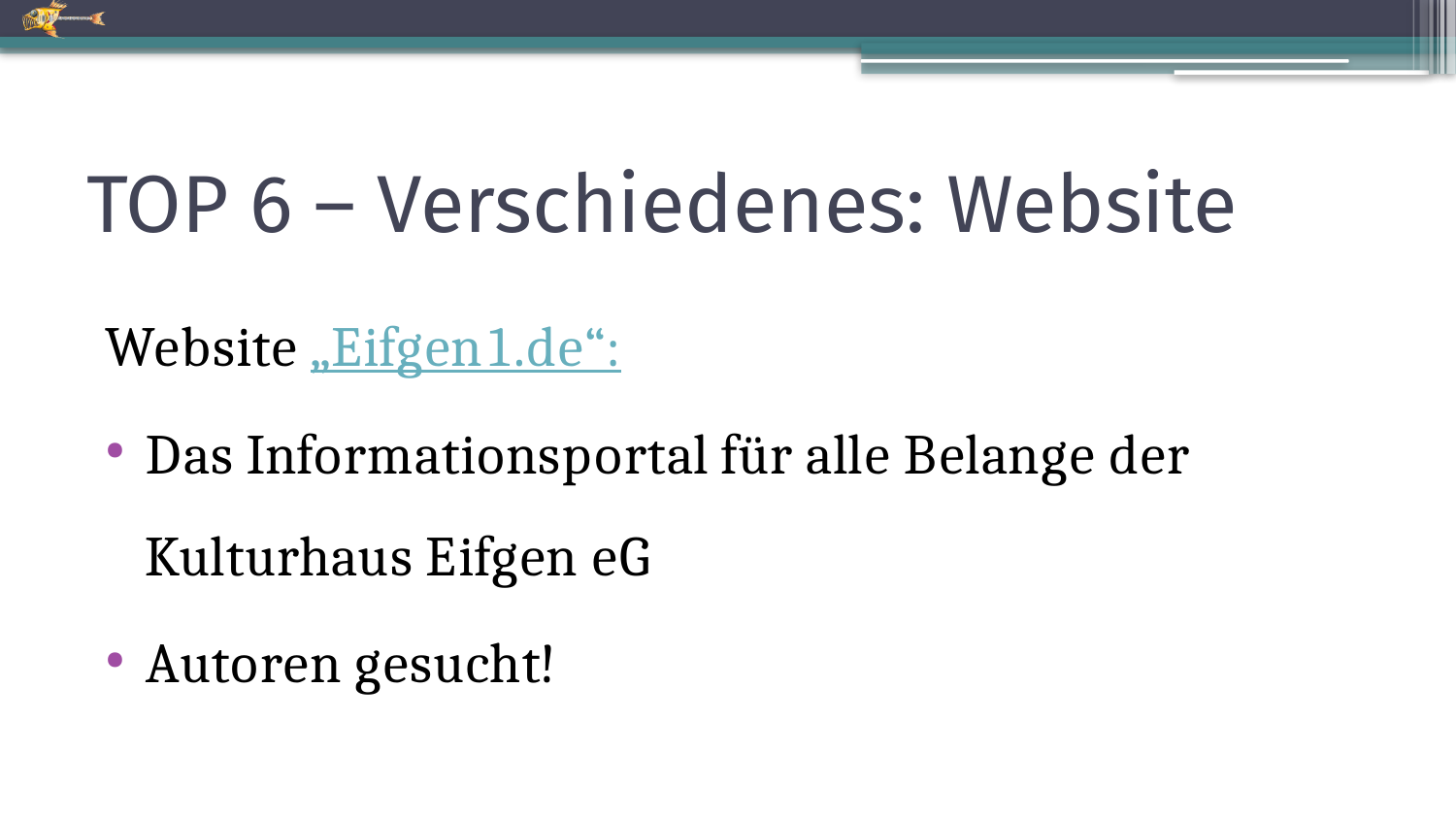

# TOP 6 – Verschiedenes: Website
Website „Eifgen1.de“:
Das Informationsportal für alle Belange der Kulturhaus Eifgen eG
Autoren gesucht!